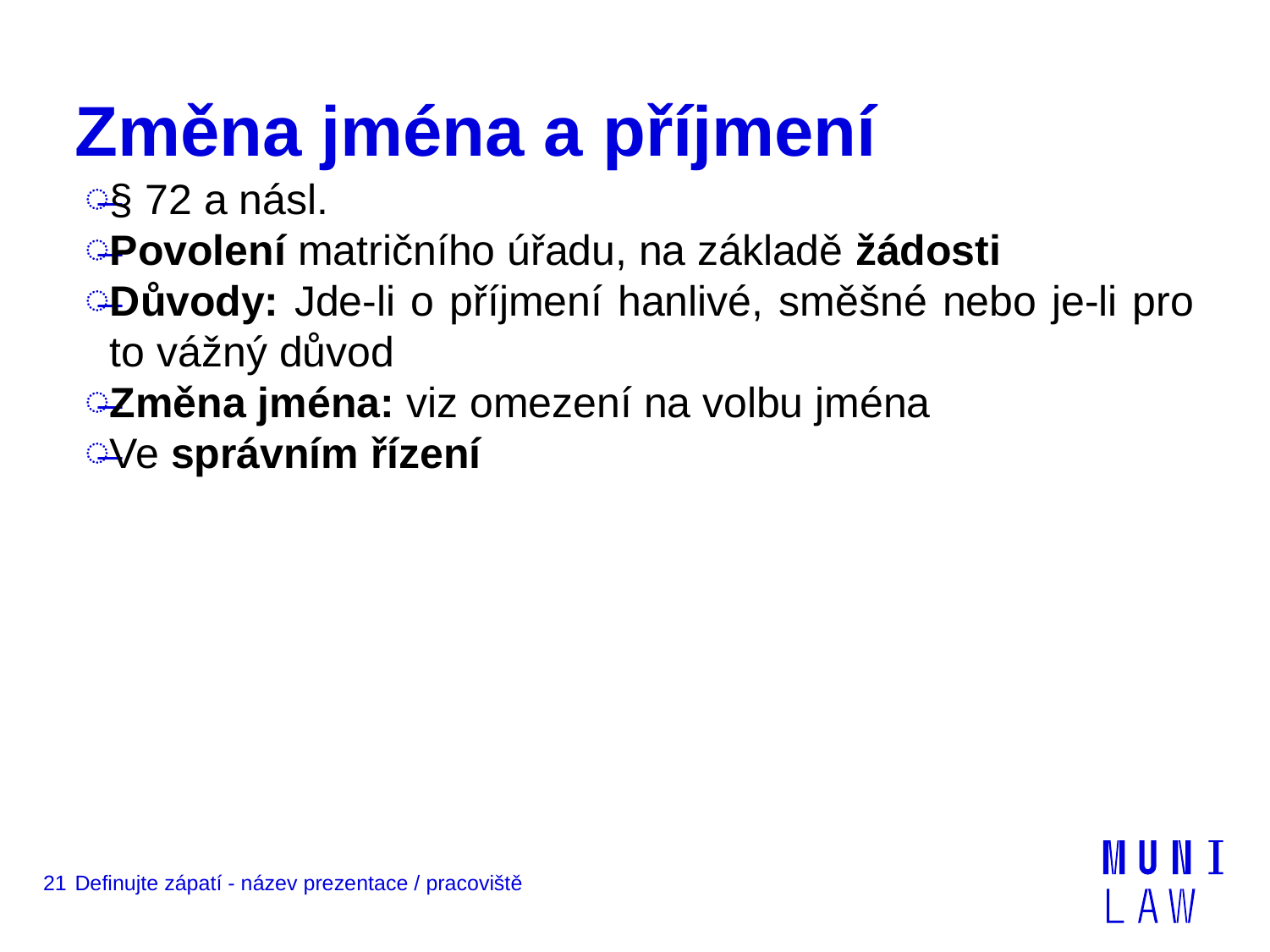

# Změna jména a příjmení
§ 72 a násl.
Povolení matričního úřadu, na základě žádosti
Důvody: Jde-li o příjmení hanlivé, směšné nebo je-li pro to vážný důvod
Změna jména: viz omezení na volbu jména
Ve správním řízení
21
Definujte zápatí - název prezentace / pracoviště